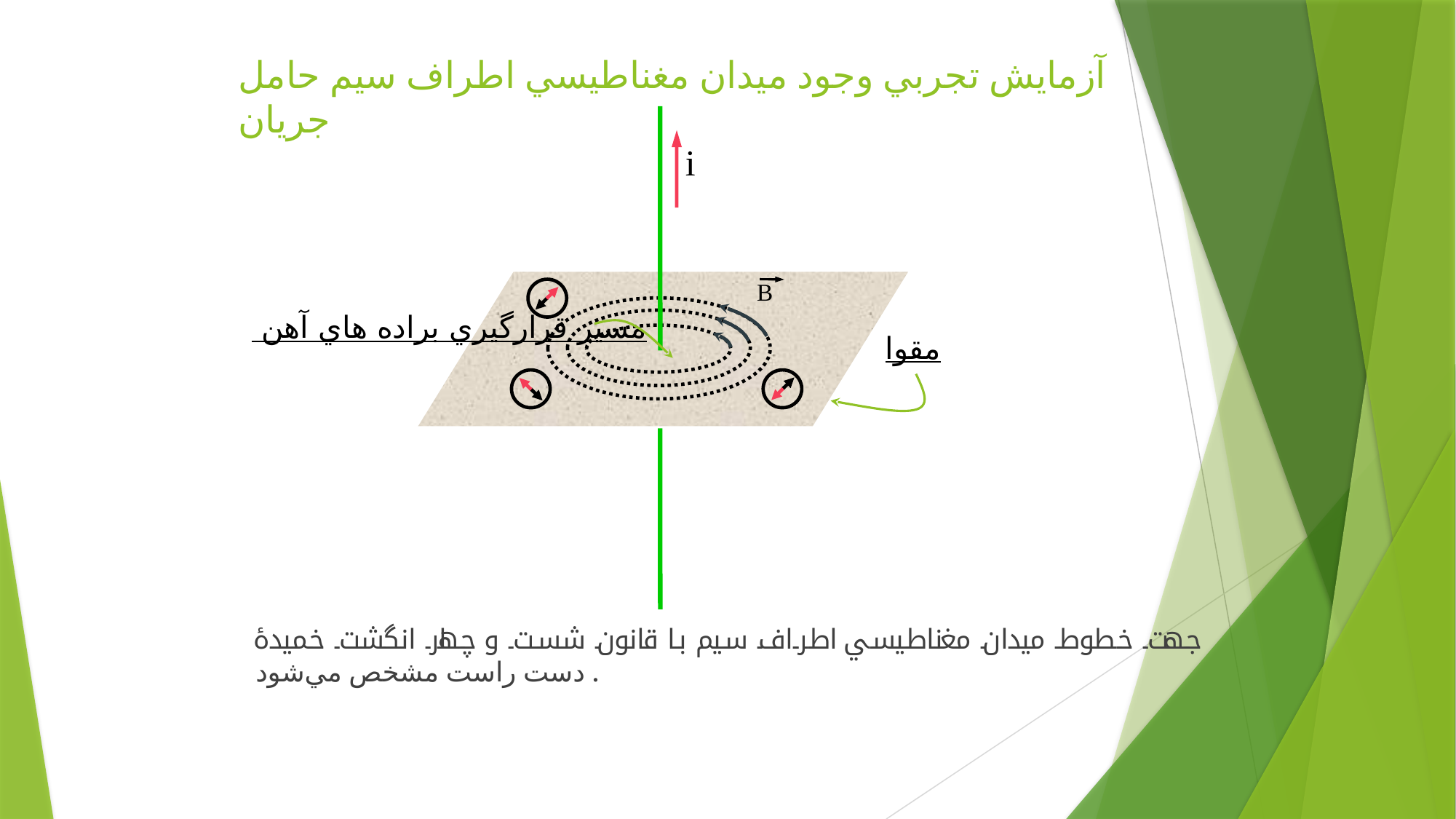

# آزمايش تجربي وجود ميدان مغناطيسي اطراف سيم حامل جريان

i
B

مسير قرارگيري براده هاي آهن

مقوا

جهت خطوط ميدان مغناطيسي اطراف سيم با قانون شست و چهار انگشت خميدۀ دست راست مشخص مي‌شود .